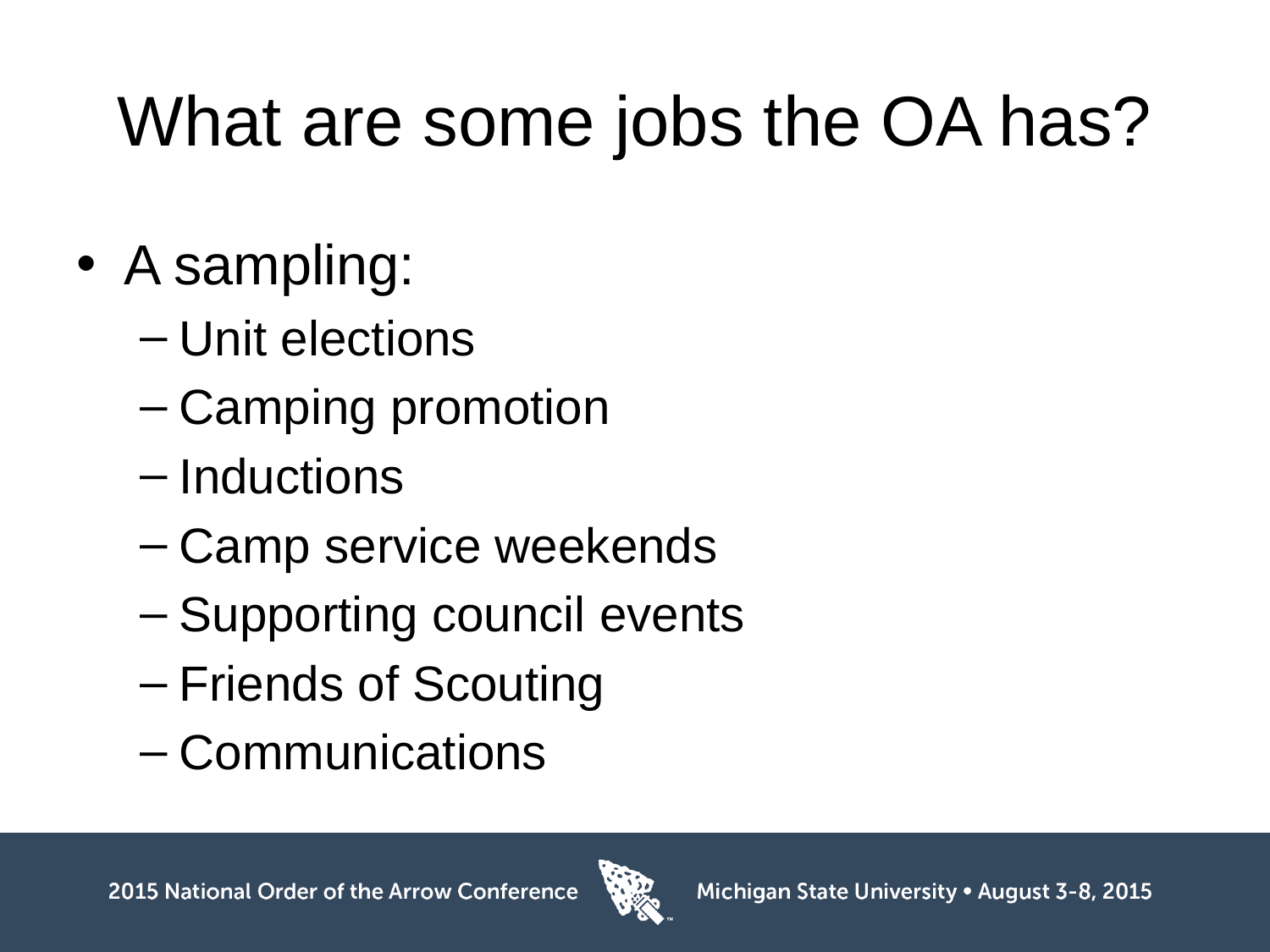

# What are some jobs the OA has?
A sampling:
Unit elections
Camping promotion
Inductions
Camp service weekends
Supporting council events
Friends of Scouting
Communications